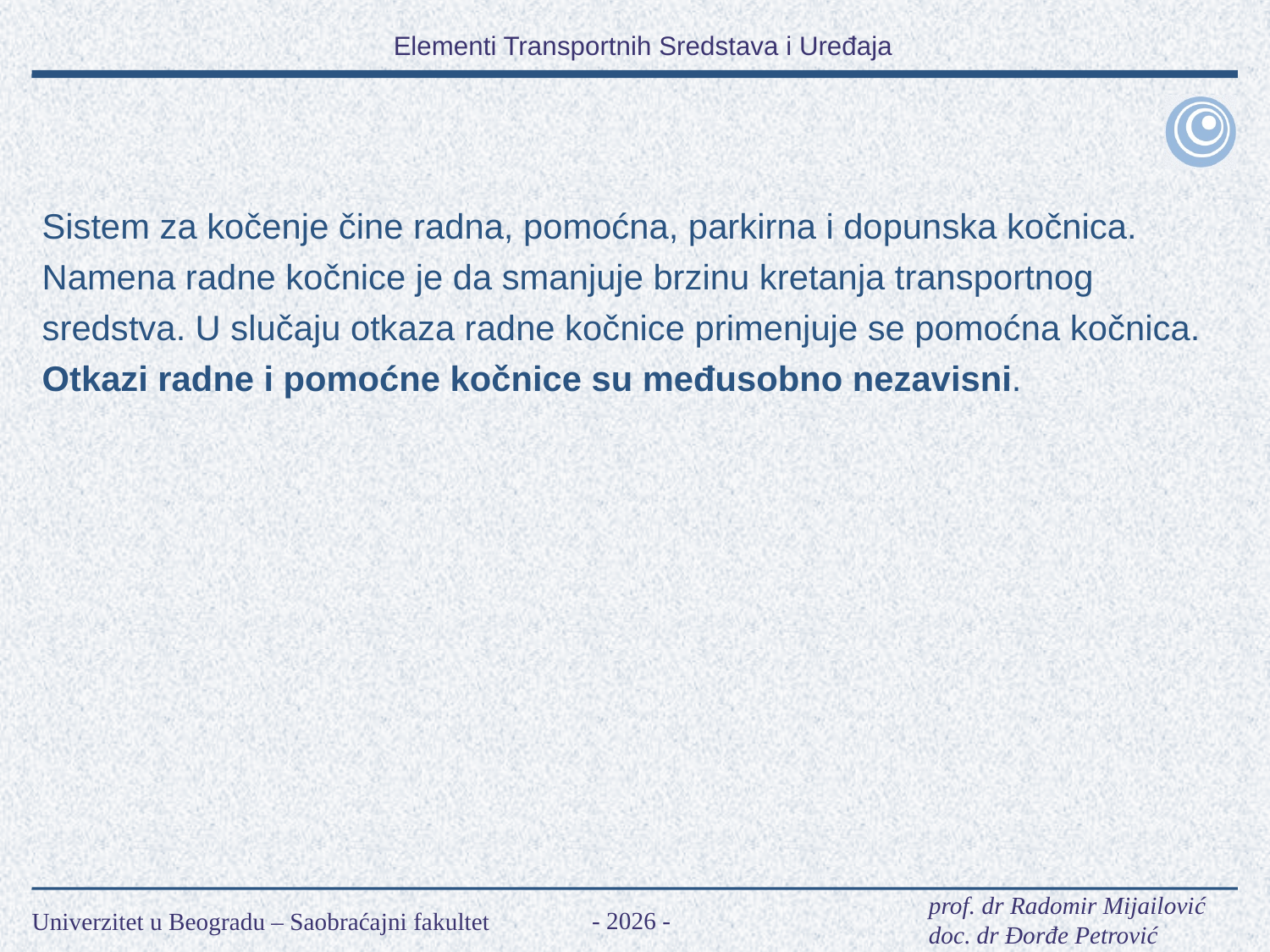

Sistem za kočenje čine radna, pomoćna, parkirna i dopunska kočnica. Namena radne kočnice je da smanjuje brzinu kretanja transportnog sredstva. U slučaju otkaza radne kočnice primenjuje se pomoćna kočnica. Otkazi radne i pomoćne kočnice su međusobno nezavisni.